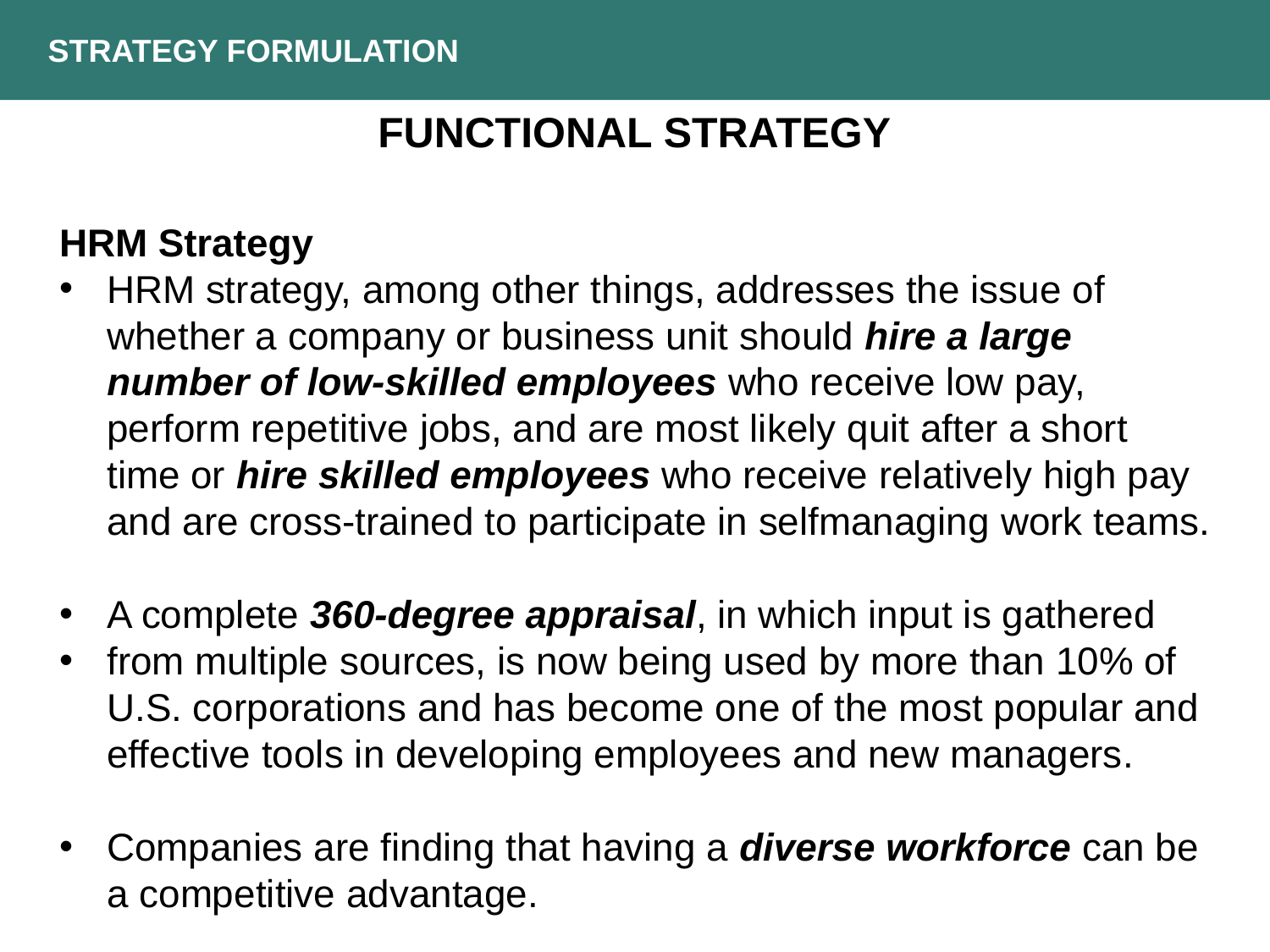

Strategy Formulation
Functional strategy
HRM Strategy
HRM strategy, among other things, addresses the issue of whether a company or business unit should hire a large number of low-skilled employees who receive low pay, perform repetitive jobs, and are most likely quit after a short time or hire skilled employees who receive relatively high pay and are cross-trained to participate in selfmanaging work teams.

A complete 360-degree appraisal, in which input is gathered
from multiple sources, is now being used by more than 10% of U.S. corporations and has become one of the most popular and effective tools in developing employees and new managers.

Companies are finding that having a diverse workforce can be a competitive advantage.